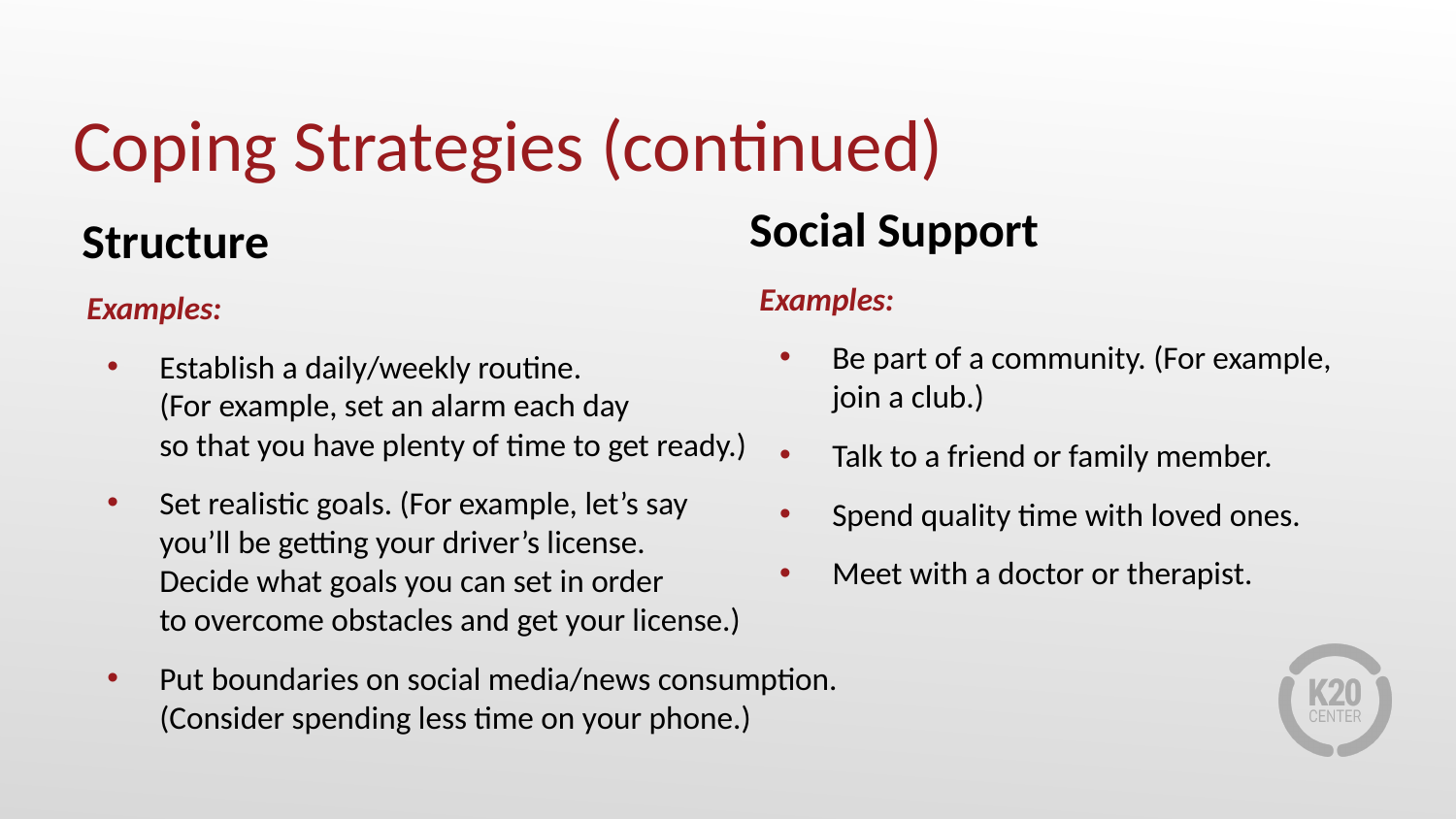

# Coping Strategies (continued)
Social Support
Structure
Examples:
Be part of a community. (For example, join a club.)
Talk to a friend or family member.
Spend quality time with loved ones.
Meet with a doctor or therapist.
Examples:
Establish a daily/weekly routine.
(For example, set an alarm each day
so that you have plenty of time to get ready.)
Set realistic goals. (For example, let’s say
you’ll be getting your driver’s license.
Decide what goals you can set in order
to overcome obstacles and get your license.)
Put boundaries on social media/news consumption. (Consider spending less time on your phone.)